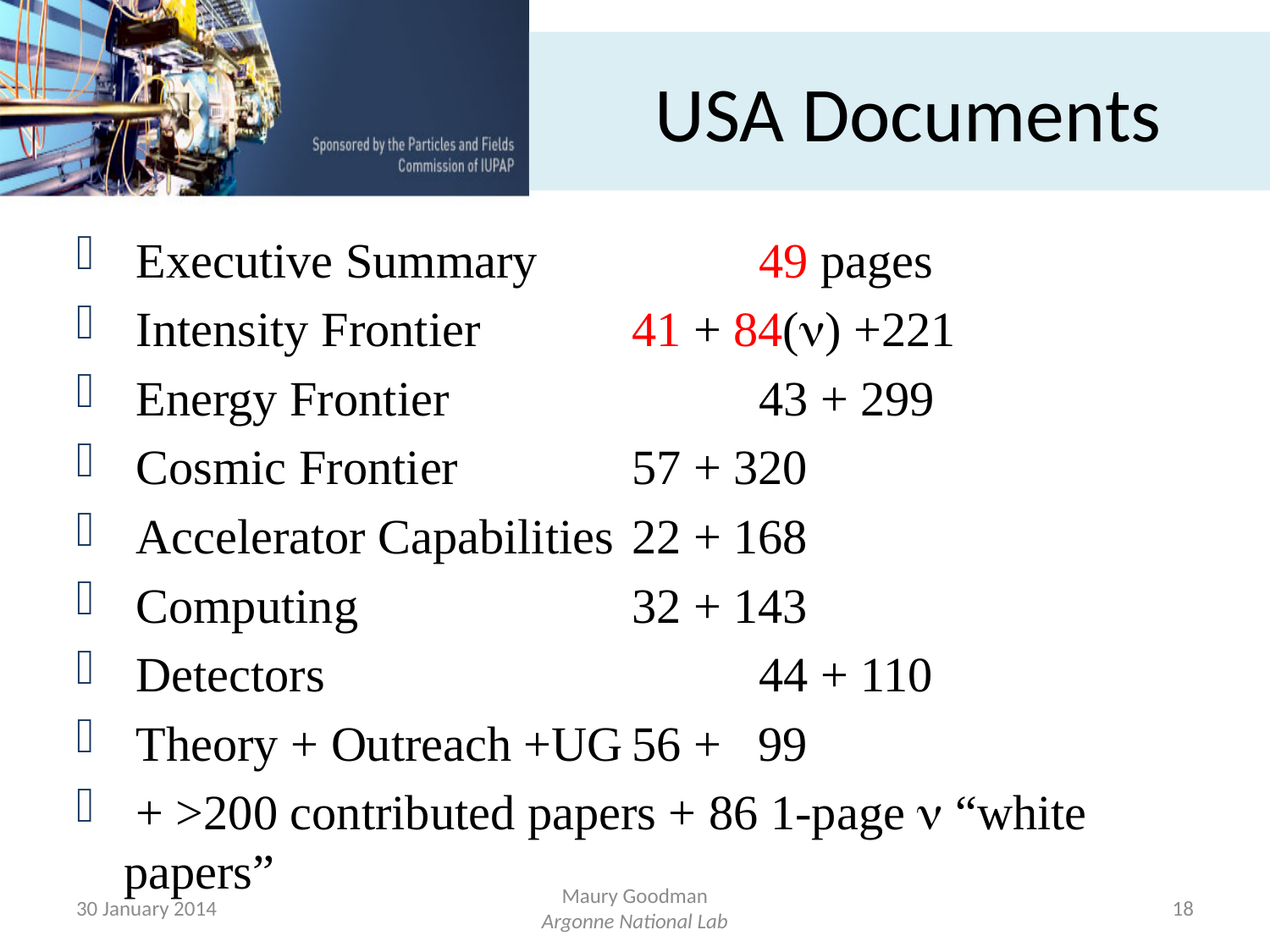

# USA Documents
 Executive Summary		49 pages
 Intensity Frontier		41 + 84(ν) +221
 Energy Frontier			43 + 299
 Cosmic Frontier		57 + 320
 Accelerator Capabilities	22 + 168
 Computing			32 + 143
 Detectors				44 + 110
 Theory + Outreach +UG	56 +   99
 + >200 contributed papers + 86 1-page ν “white papers”
30 January 2014
Maury Goodman
Argonne National Lab
18